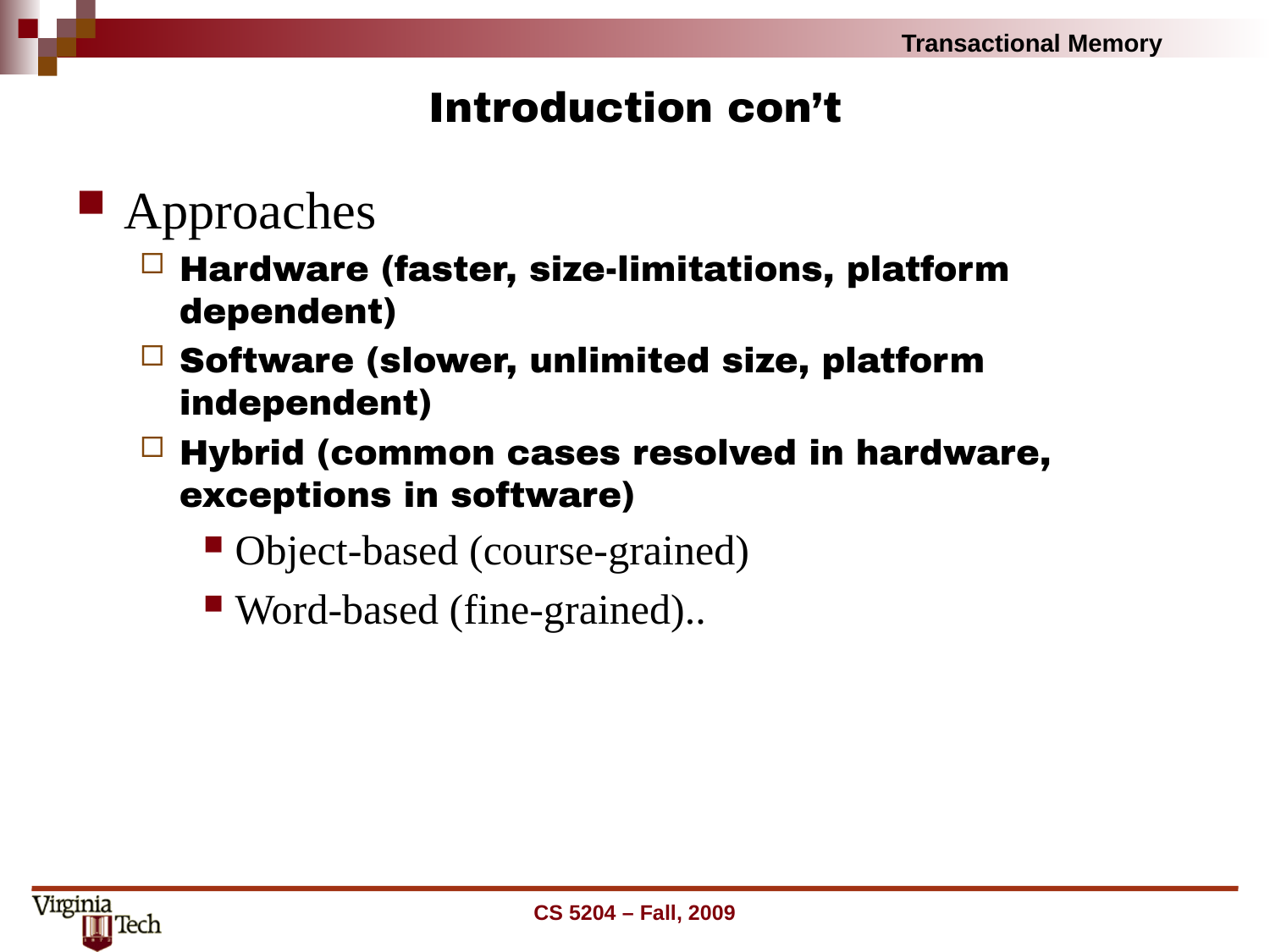

# Introduction con’t
Approaches
Hardware (faster, size-limitations, platform dependent)
Software (slower, unlimited size, platform independent)
Hybrid (common cases resolved in hardware, exceptions in software)
Object-based (course-grained)
Word-based (fine-grained)..
CS 5204 – Fall, 2009